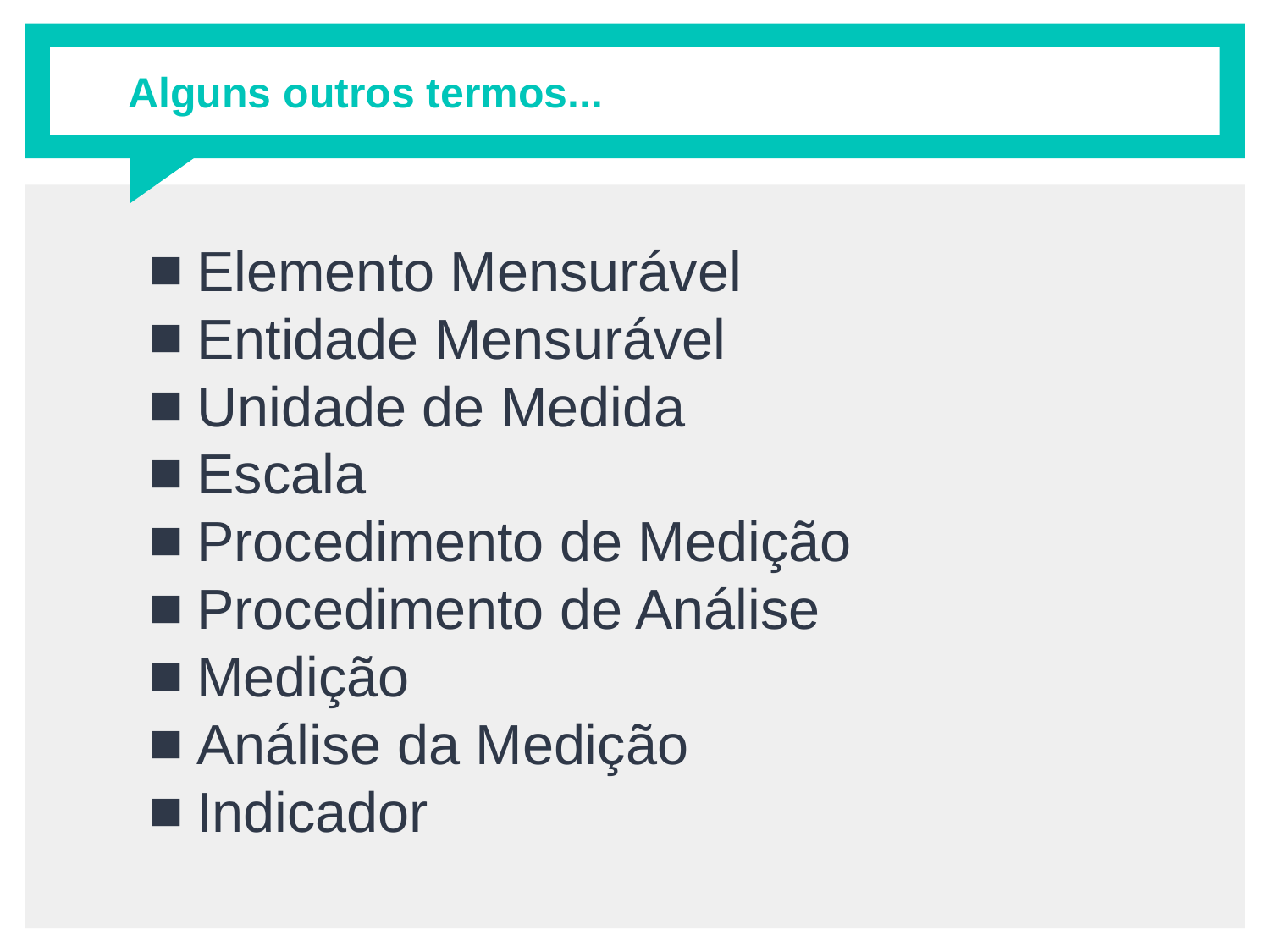

# Alguns outros termos...
Elemento Mensurável
Entidade Mensurável
Unidade de Medida
Escala
Procedimento de Medição
Procedimento de Análise
Medição
Análise da Medição
Indicador